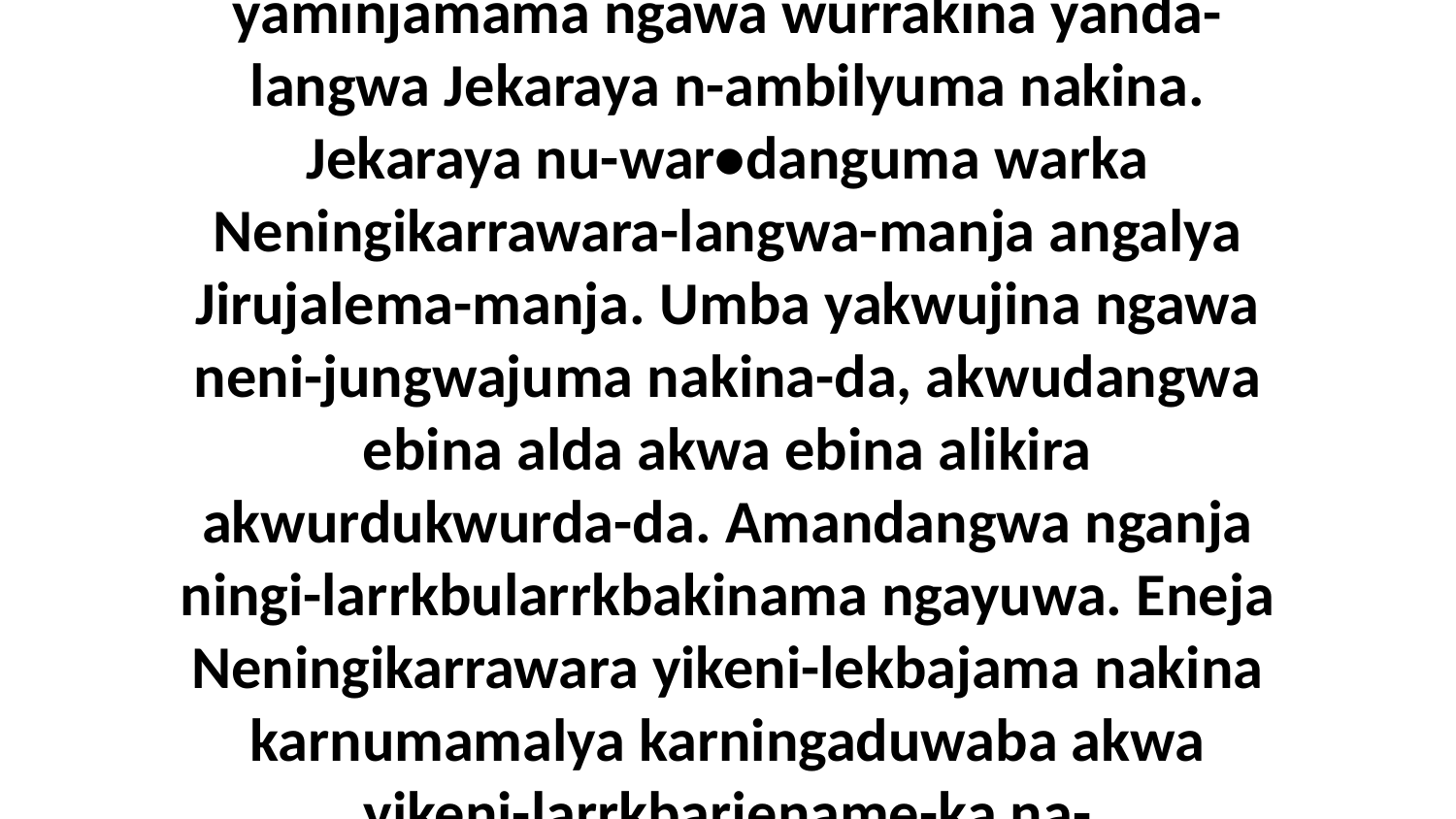

51 Adinuba-wiya arakburakba-kiya eneja Keyina nenu-wardanguma nakina nenikumarnjenikba Ebula. Bi...ya na-lamulamukwarridinuma aburraja ngawa wurrakina warnumamalya wurrababurna-manja Neningikarrawara-langwa-manja WurruBuburabuda warnungkwarba. Ne-yaminjamama ngawa wurrakina yanda-langwa Jekaraya n-ambilyuma nakina. Jekaraya nu-war•danguma warka Neningikarrawara-langwa-manja angalya Jirujalema-manja. Umba yakwujina ngawa neni-jungwajuma nakina-da, akwudangwa ebina alda akwa ebina alikira akwurdukwurda-da. Amandangwa nganja ningi-larrkbularrkbakinama ngayuwa. Eneja Neningikarrawara yikeni-lekbajama nakina karnumamalya karningaduwaba akwa yikeni-larrkbarjename-ka na-lamukwarridinu-mulangwa wurrumirumirenungwa warningarakburakba-kiya ena-langwa-manja WurruBuburabuda wurrababurna-manja wurrakina-da,” ni-yama Jesus wurrumurndakibinu-wa warnikakakirumaka Mawijija-langwa ayakwa eningarumuruma.